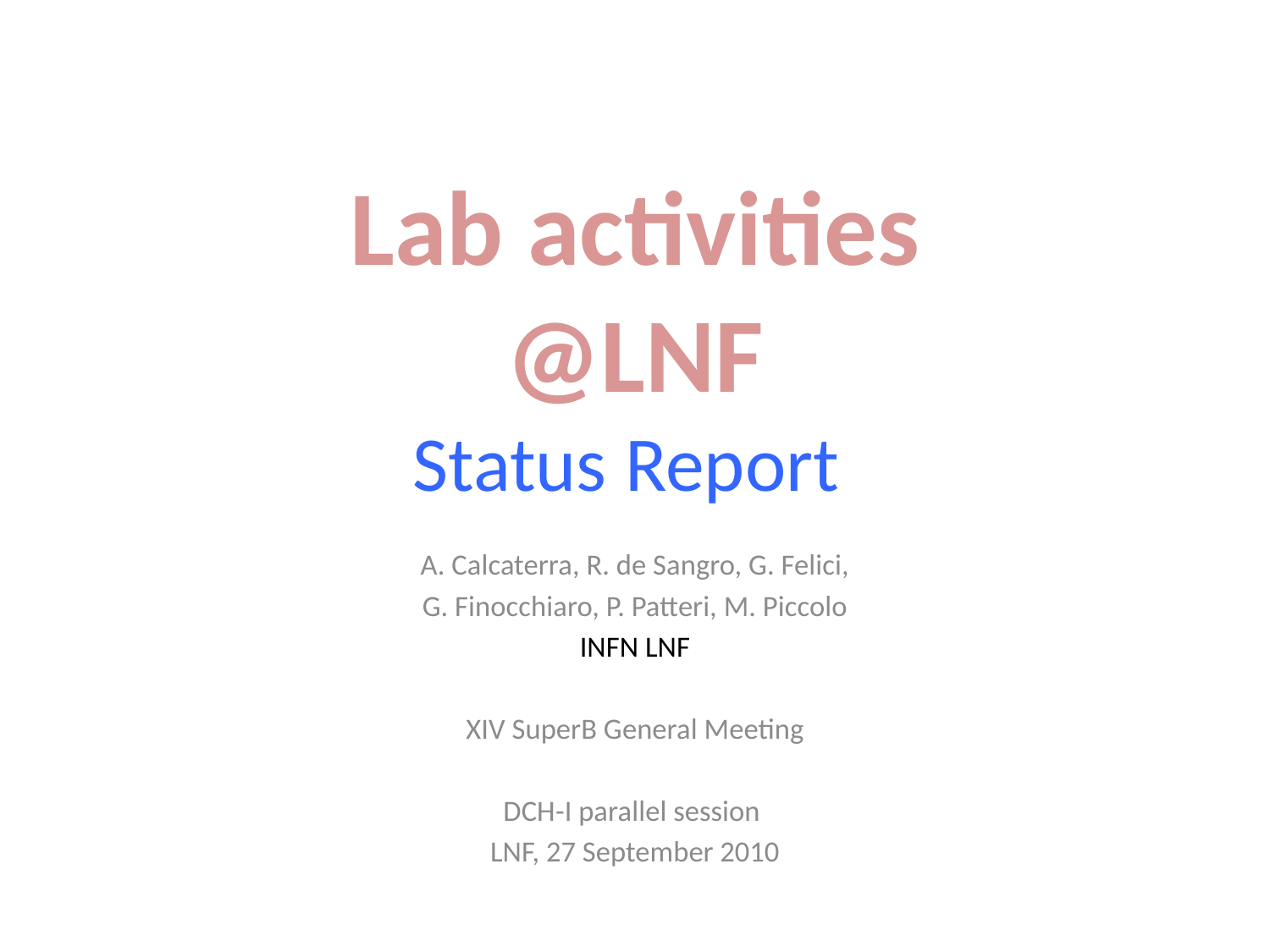

# Lab activities @LNF Status Report
A. Calcaterra, R. de Sangro, G. Felici,
G. Finocchiaro, P. Patteri, M. Piccolo
INFN LNF

XIV SuperB General Meeting

DCH-I parallel session
LNF, 27 September 2010